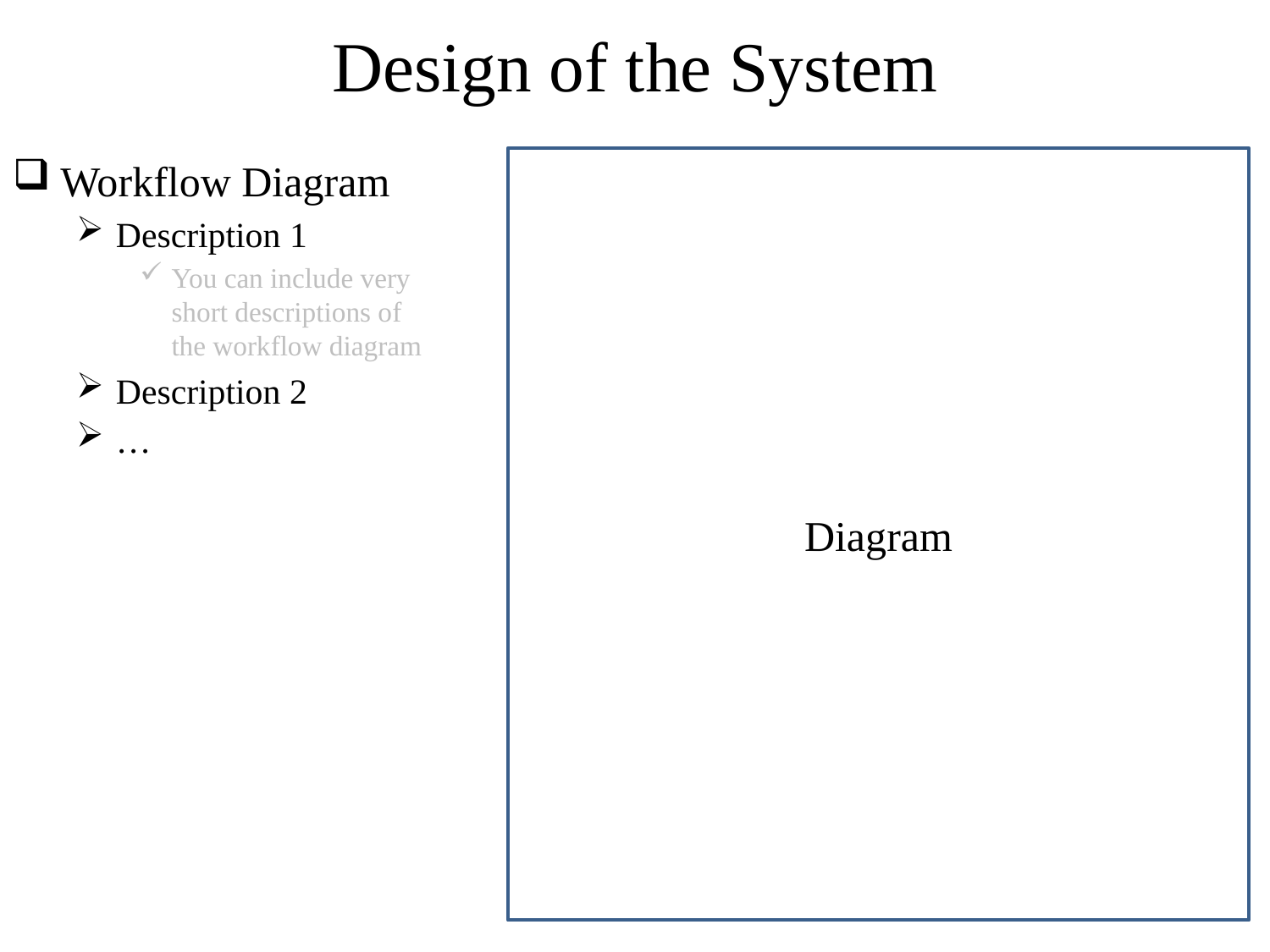

# Design of the System
Workflow Diagram
Description 1
You can include very short descriptions of the workflow diagram
Description 2
…

Diagram